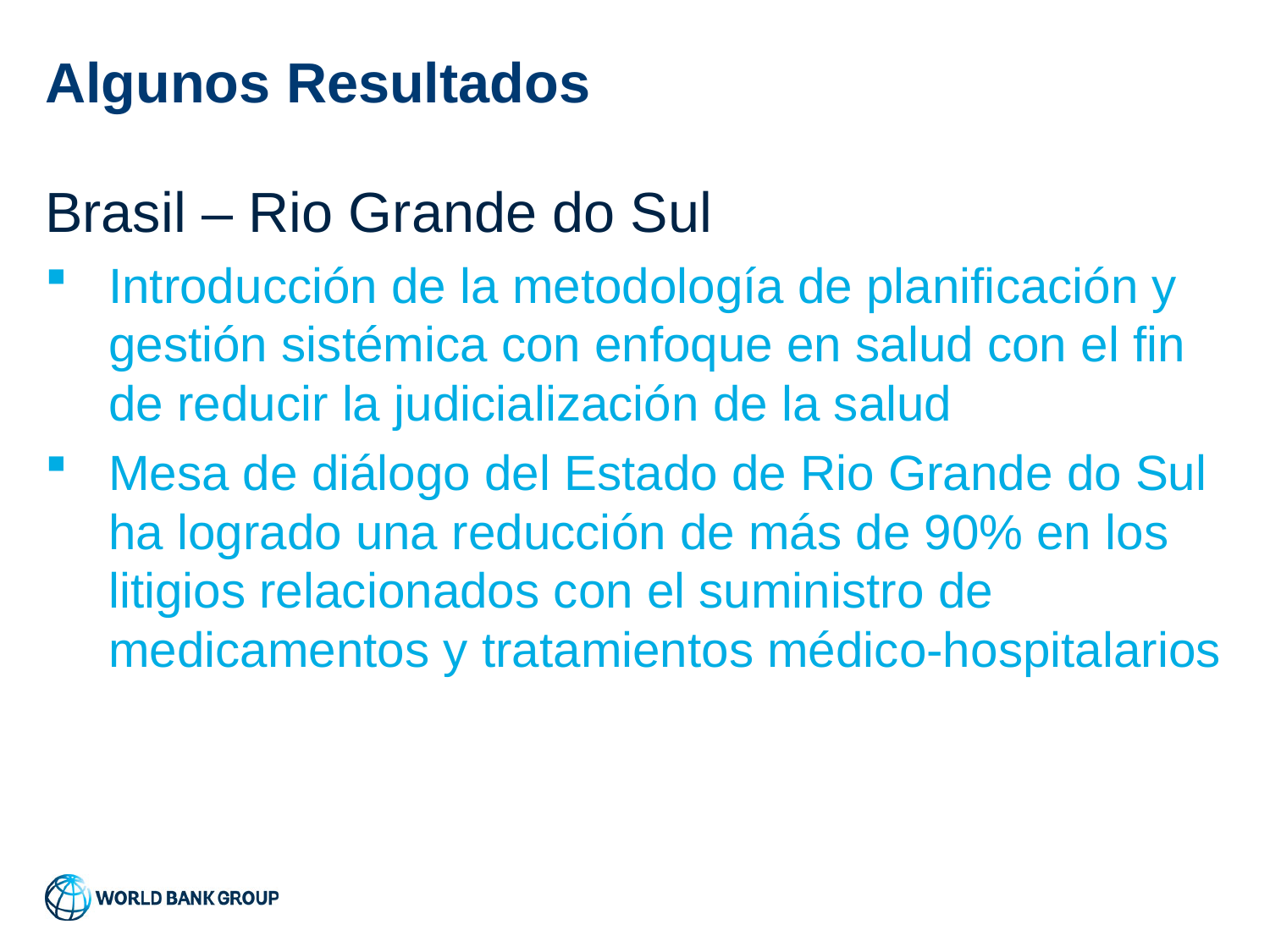

# Algunos Resultados
Brasil – Rio Grande do Sul
Introducción de la metodología de planificación y gestión sistémica con enfoque en salud con el fin de reducir la judicialización de la salud
Mesa de diálogo del Estado de Rio Grande do Sul ha logrado una reducción de más de 90% en los litigios relacionados con el suministro de medicamentos y tratamientos médico-hospitalarios